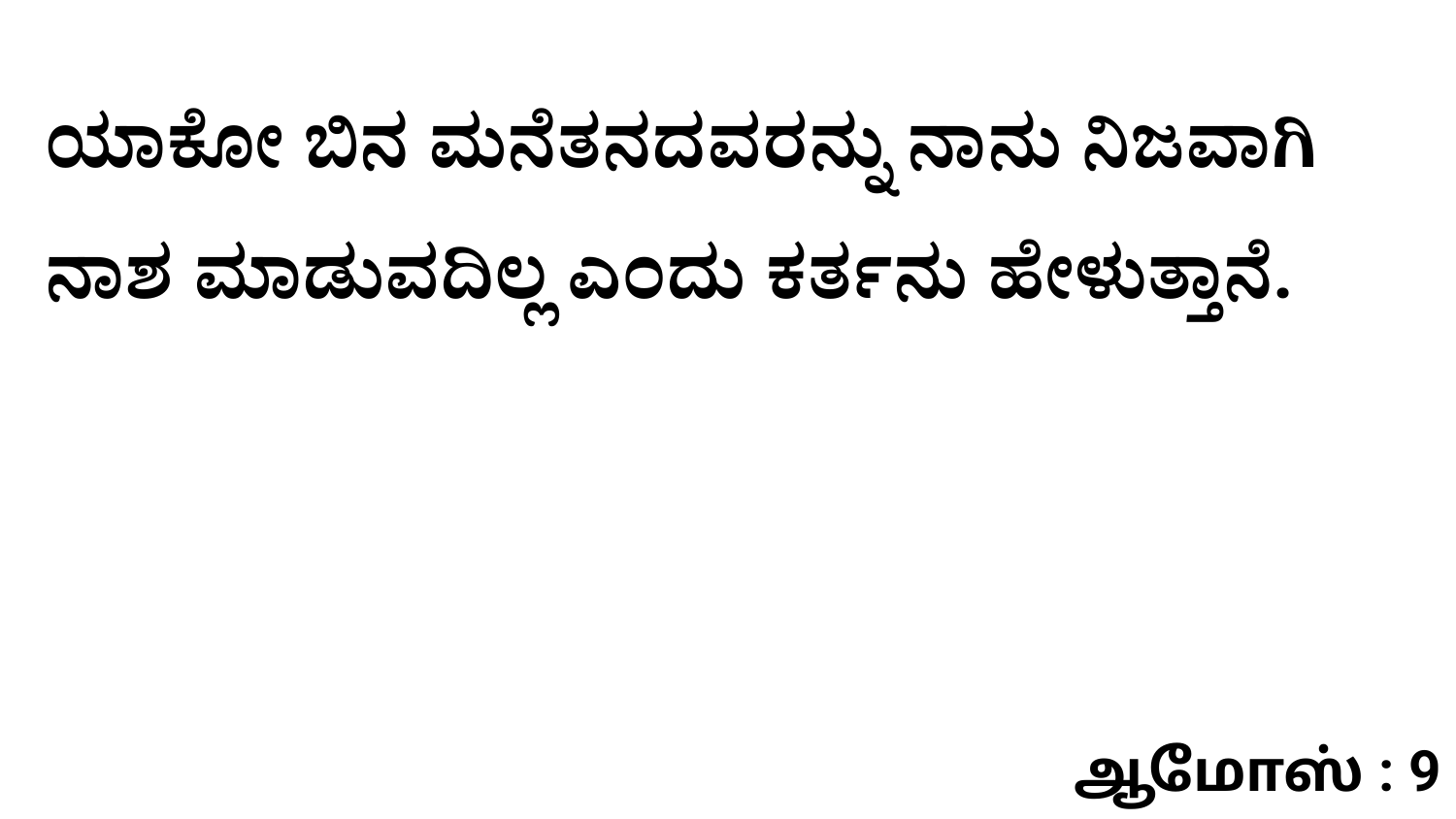

ಯಾಕೋ ಬಿನ ಮನೆತನದವರನ್ನು ನಾನು ನಿಜವಾಗಿ ನಾಶ ಮಾಡುವದಿಲ್ಲ ಎಂದು ಕರ್ತನು ಹೇಳುತ್ತಾನೆ.
ஆமோஸ் : 9